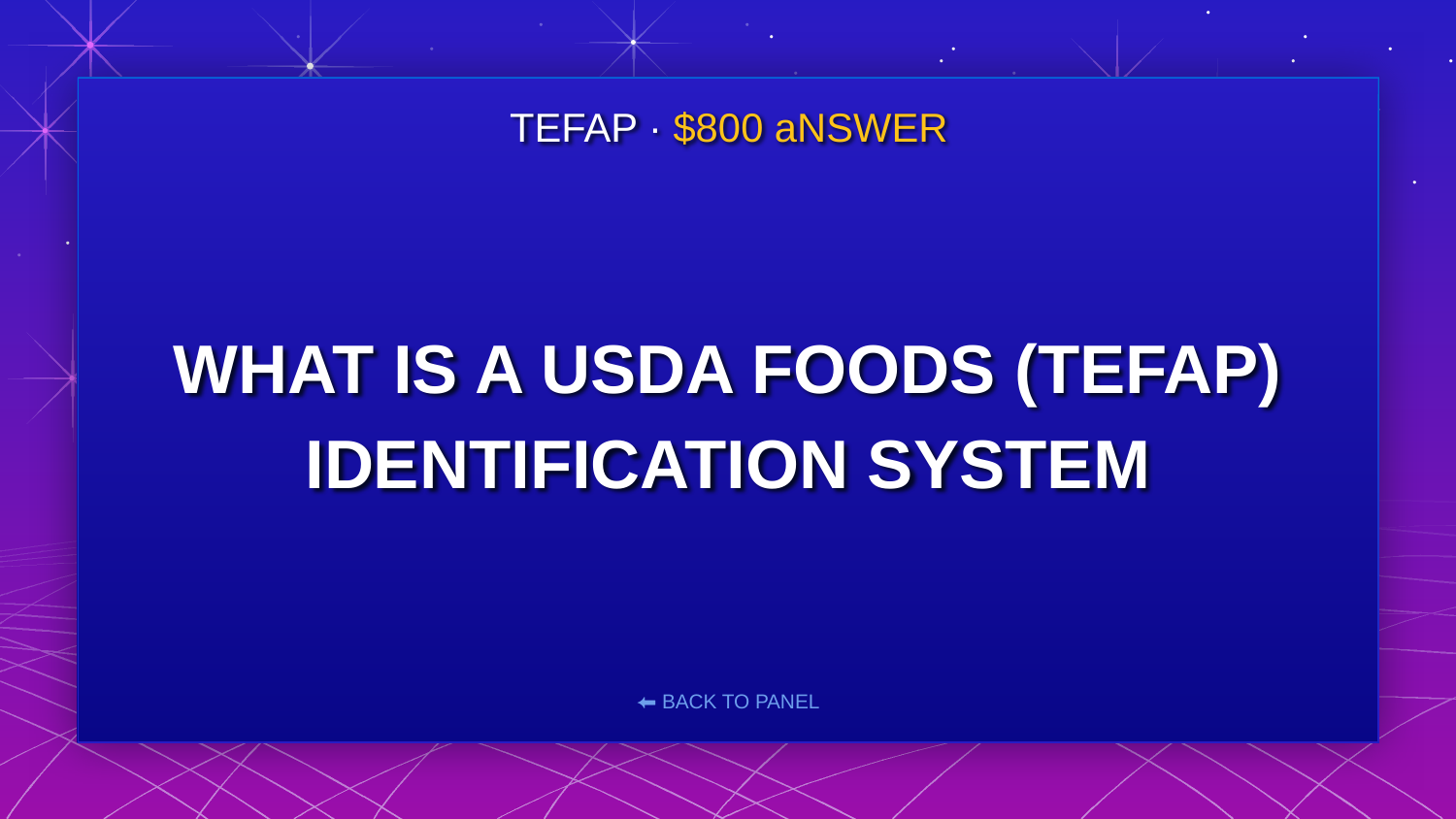

TEFAP · $800 aNSWER
# WHAT IS A USDA FOODS (TEFAP) IDENTIFICATION SYSTEM